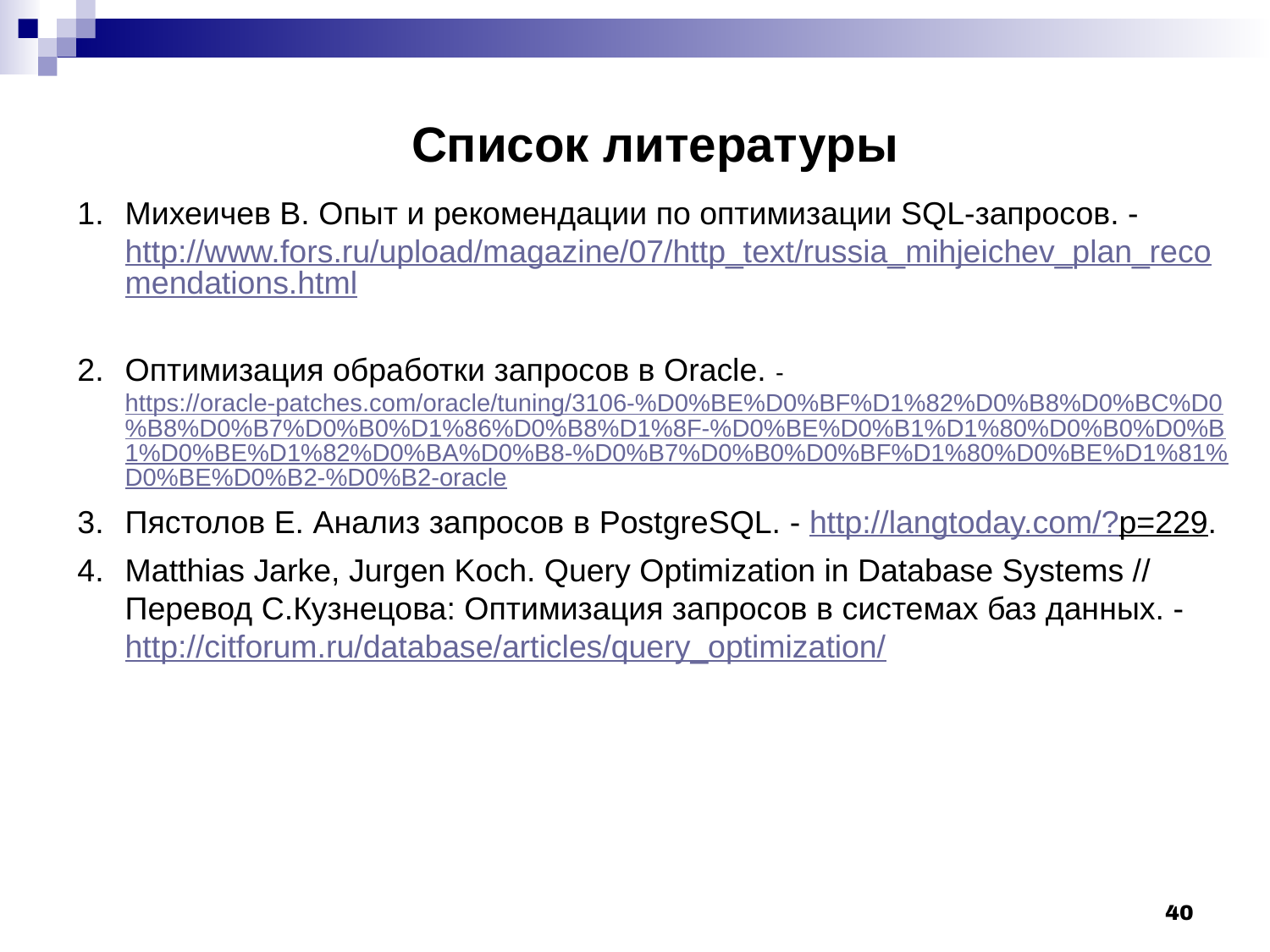

Список литературы
Михеичев В. Опыт и рекомендации по оптимизации SQL-запросов. - http://www.fors.ru/upload/magazine/07/http_text/russia_mihjeichev_plan_recomendations.html
Оптимизация обработки запросов в Oracle. - https://oracle-patches.com/oracle/tuning/3106-%D0%BE%D0%BF%D1%82%D0%B8%D0%BC%D0%B8%D0%B7%D0%B0%D1%86%D0%B8%D1%8F-%D0%BE%D0%B1%D1%80%D0%B0%D0%B1%D0%BE%D1%82%D0%BA%D0%B8-%D0%B7%D0%B0%D0%BF%D1%80%D0%BE%D1%81%D0%BE%D0%B2-%D0%B2-oracle
Пястолов Е. Анализ запросов в PostgreSQL. - http://langtoday.com/?p=229.
Matthias Jarke, Jurgen Koch. Query Optimization in Database Systems // Перевод С.Кузнецова: Оптимизация запросов в системах баз данных. - http://citforum.ru/database/articles/query_optimization/
40